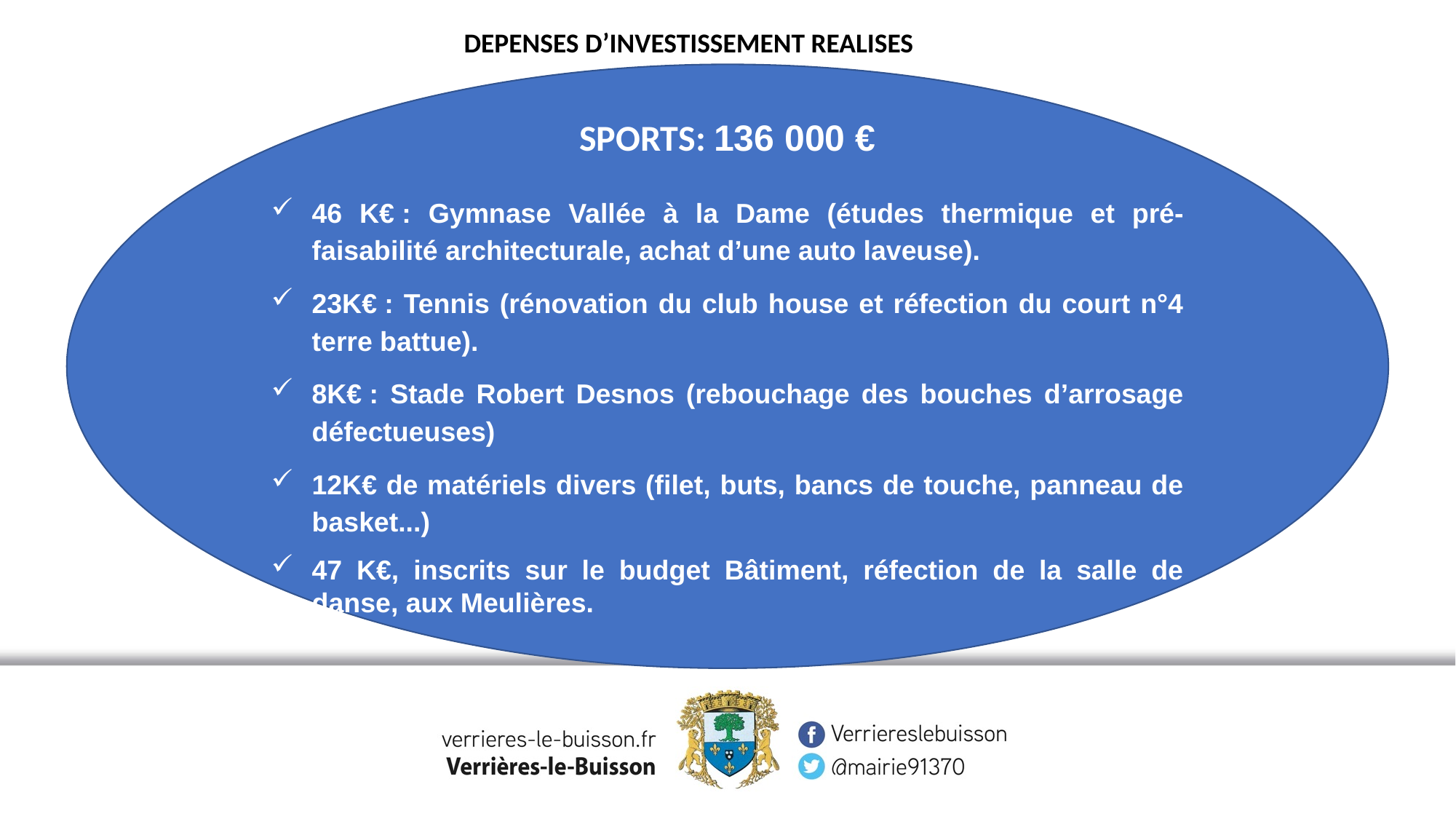

DEPENSES D’INVESTISSEMENT REALISES

SPORTS: 136 000 €

46 K€ : Gymnase Vallée à la Dame (études thermique et pré-faisabilité architecturale, achat d’une auto laveuse).
23K€ : Tennis (rénovation du club house et réfection du court n°4 terre battue).
8K€ : Stade Robert Desnos (rebouchage des bouches d’arrosage défectueuses)
12K€ de matériels divers (filet, buts, bancs de touche, panneau de basket...)
47 K€, inscrits sur le budget Bâtiment, réfection de la salle de danse, aux Meulières.

CULTURE